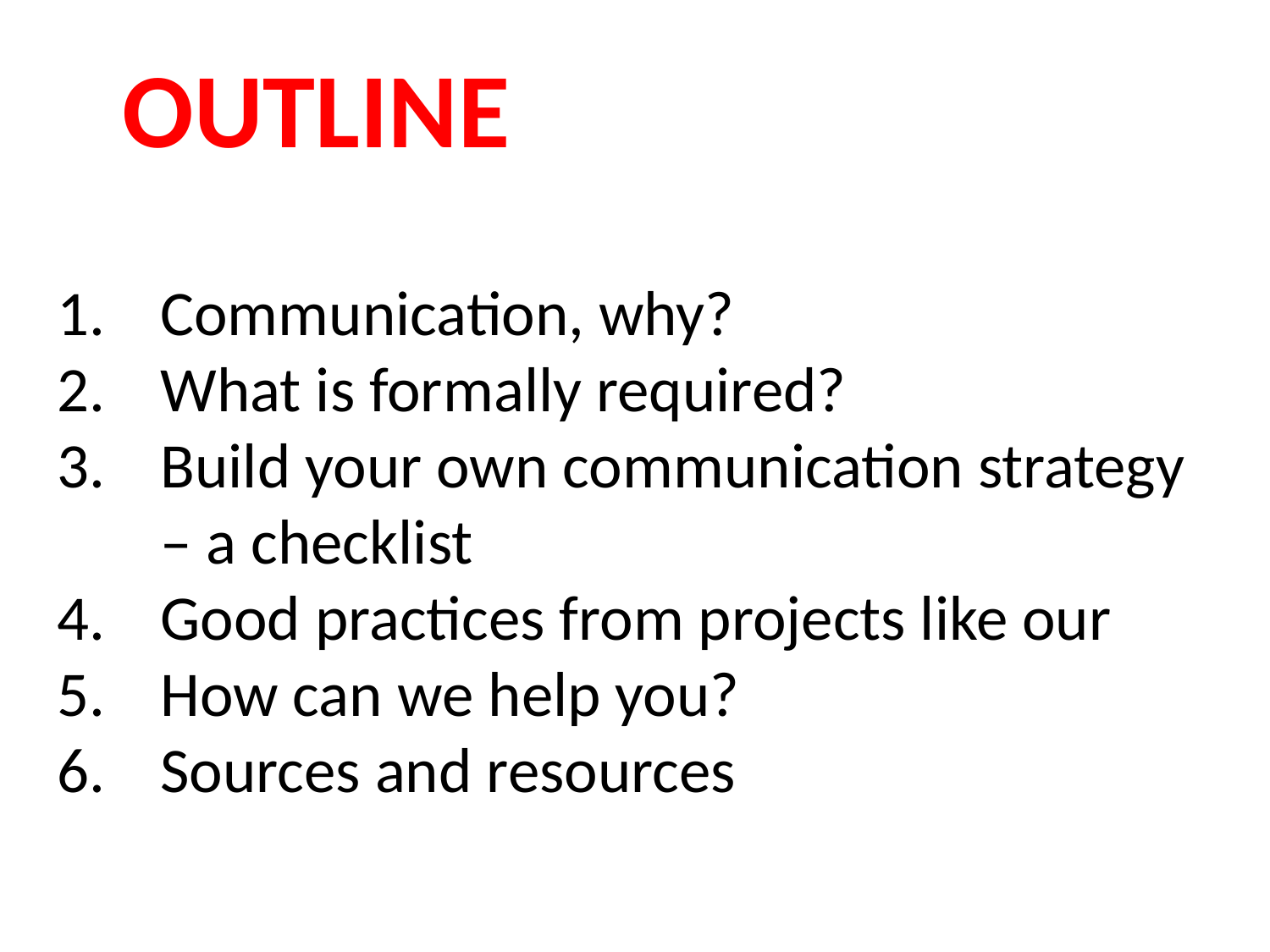

OUTLINE
Communication, why?
What is formally required?
Build your own communication strategy – a checklist
Good practices from projects like our
How can we help you?
Sources and resources